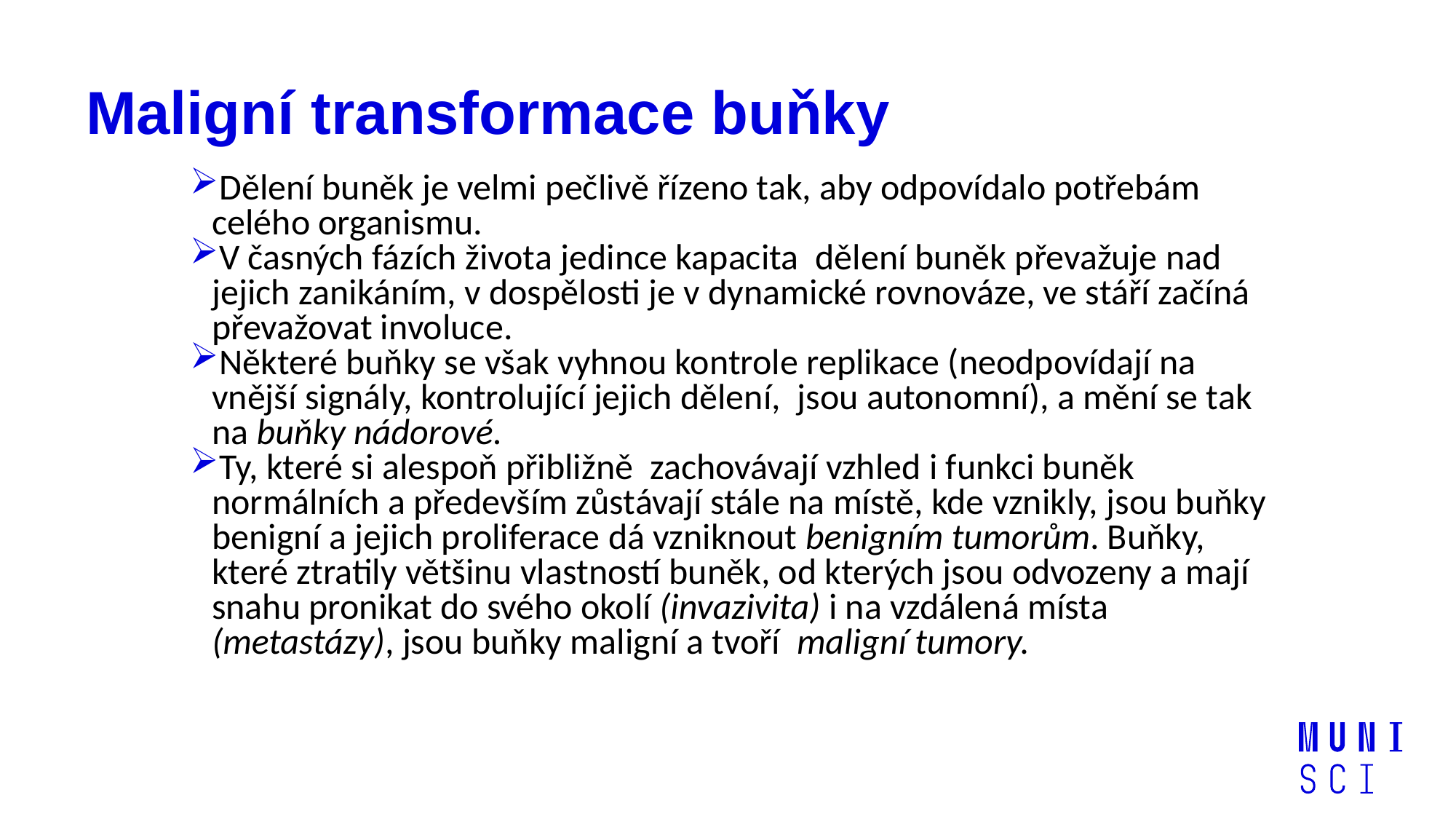

# Maligní transformace buňky
Dělení buněk je velmi pečlivě řízeno tak, aby odpovídalo potřebám celého organismu.
V časných fázích života jedince kapacita  dělení buněk převažuje nad jejich zanikáním, v dospělosti je v dynamické rovnováze, ve stáří začíná převažovat involuce.
Některé buňky se však vyhnou kontrole replikace (neodpovídají na vnější signály, kontrolující jejich dělení,  jsou autonomní), a mění se tak na buňky nádorové.
Ty, které si alespoň přibližně  zachovávají vzhled i funkci buněk normálních a především zůstávají stále na místě, kde vznikly, jsou buňky benigní a jejich proliferace dá vzniknout benigním tumorům. Buňky, které ztratily většinu vlastností buněk, od kterých jsou odvozeny a mají snahu pronikat do svého okolí (invazivita) i na vzdálená místa (metastázy), jsou buňky maligní a tvoří  maligní tumory.